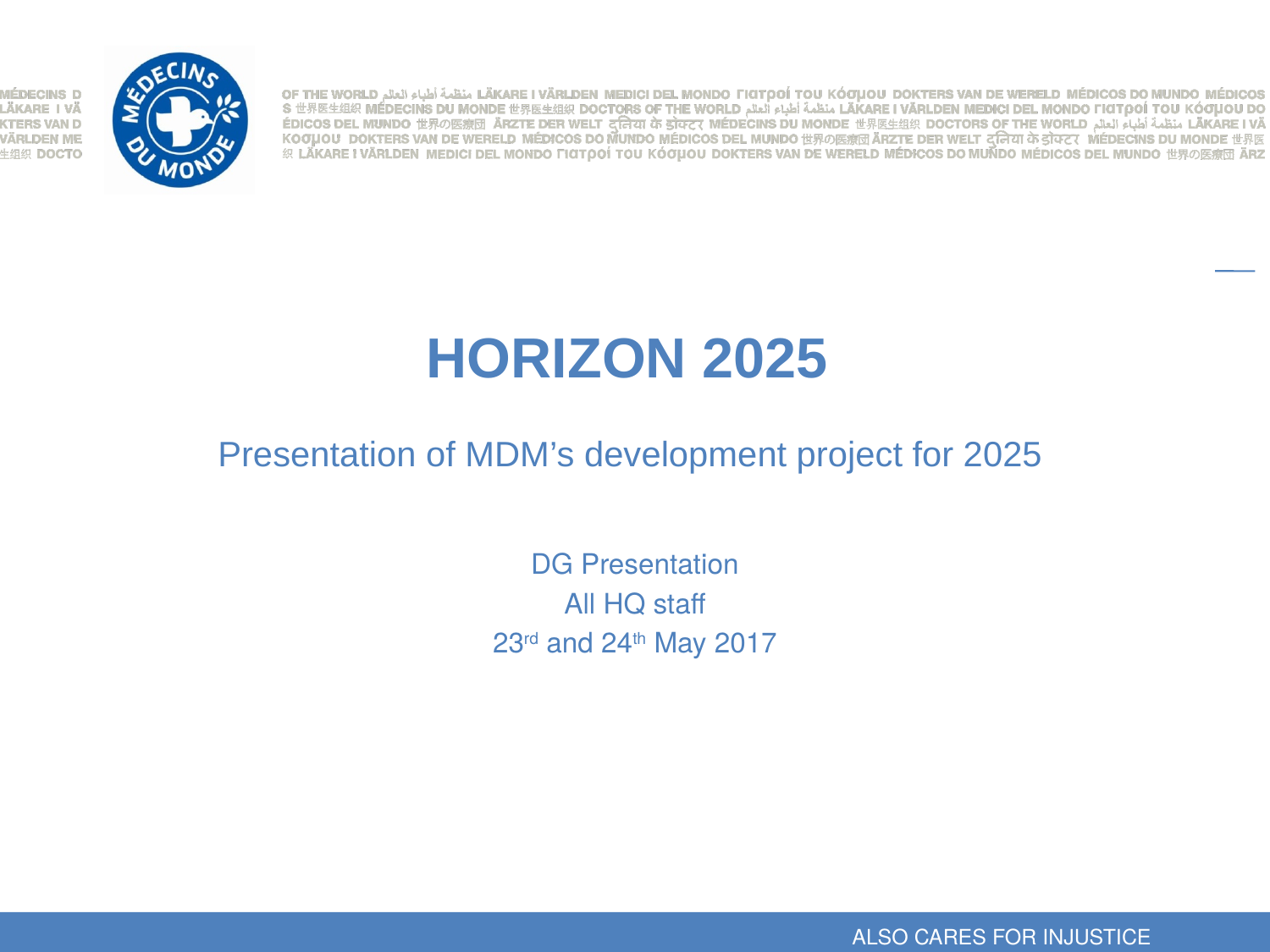

# HORIZON 2025 Presentation of MDM’s development project for 2025
DG Presentation
All HQ staff
23rd and 24th May 2017